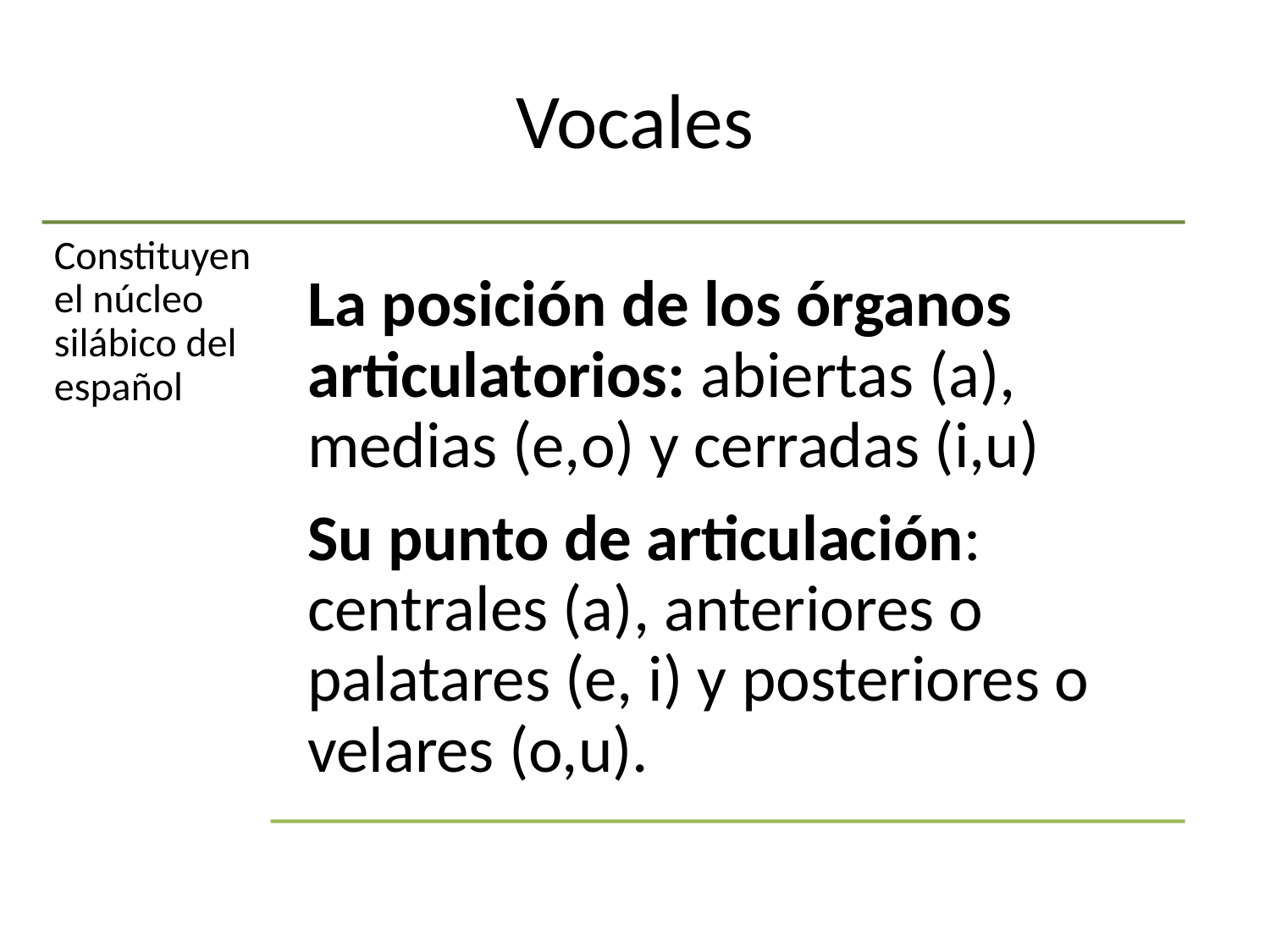

# Vocales
Constituyen el núcleo silábico del español
La posición de los órganos articulatorios: abiertas (a), medias (e,o) y cerradas (i,u)
Su punto de articulación: centrales (a), anteriores o palatares (e, i) y posteriores o velares (o,u).